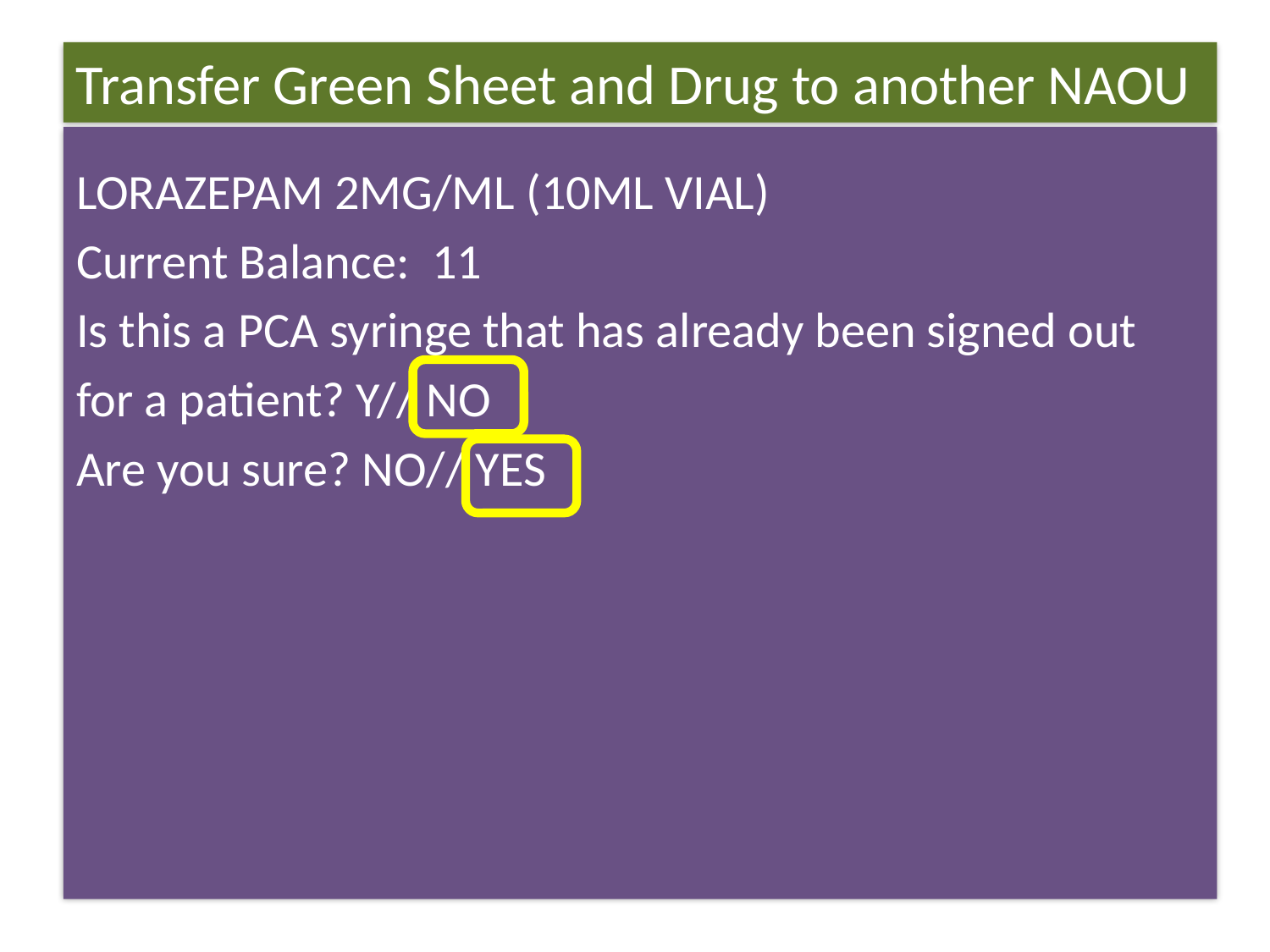

Transfer Green Sheet and Drug to another NAOU

LORAZEPAM 2MG/ML (10ML VIAL)
Current Balance:  11
Is this a PCA syringe that has already been signed out
for a patient? Y// NO
Are you sure? NO// YES